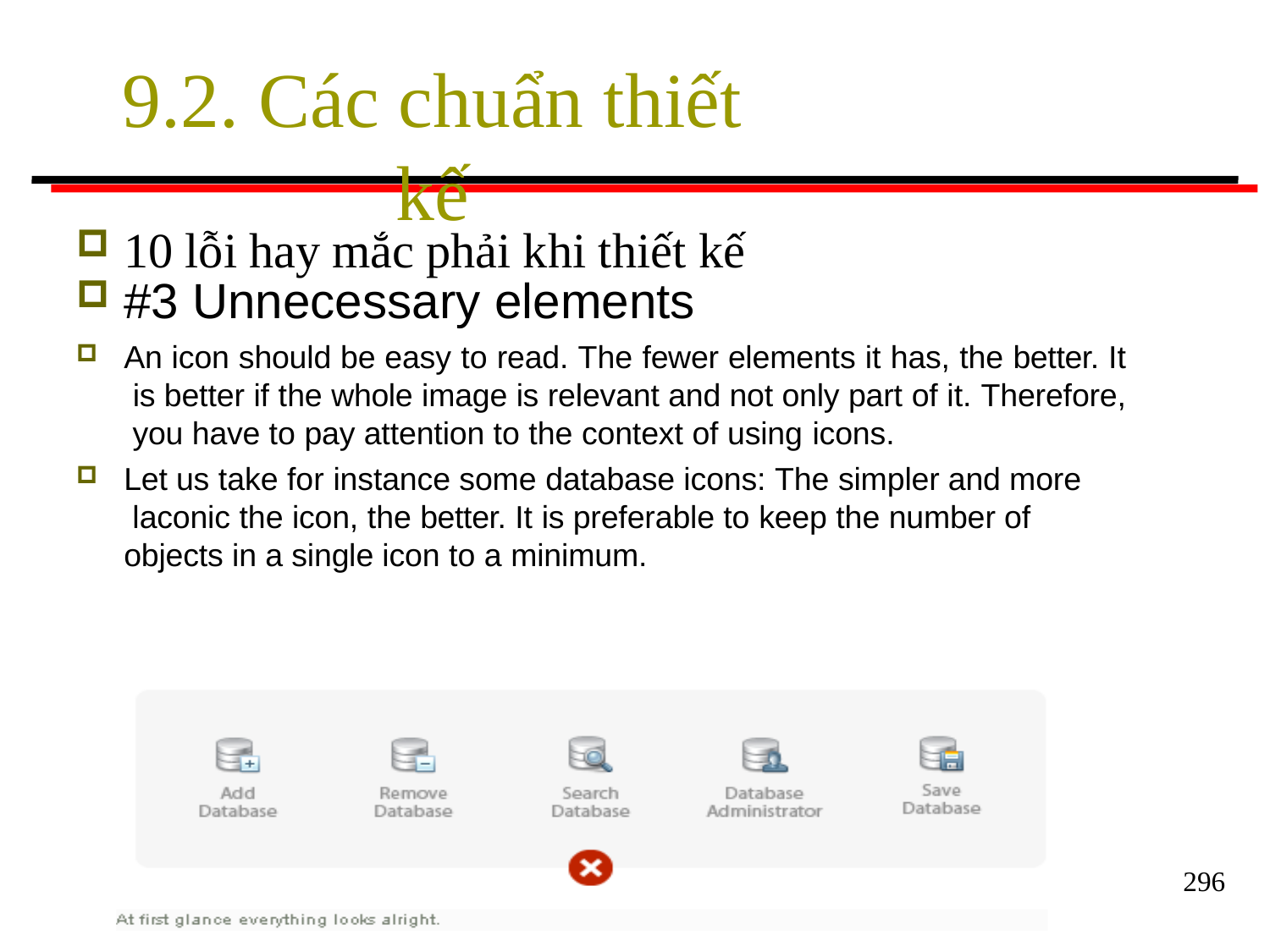

# 9.2. Các chuẩn thiết kế
10 lỗi hay mắc phải khi thiết kế
#3 Unnecessary elements
An icon should be easy to read. The fewer elements it has, the better. It  is better if the whole image is relevant and not only part of it. Therefore,  you have to pay attention to the context of using icons.
Let us take for instance some database icons: The simpler and more  laconic the icon, the better. It is preferable to keep the number of  objects in a single icon to a minimum.

296